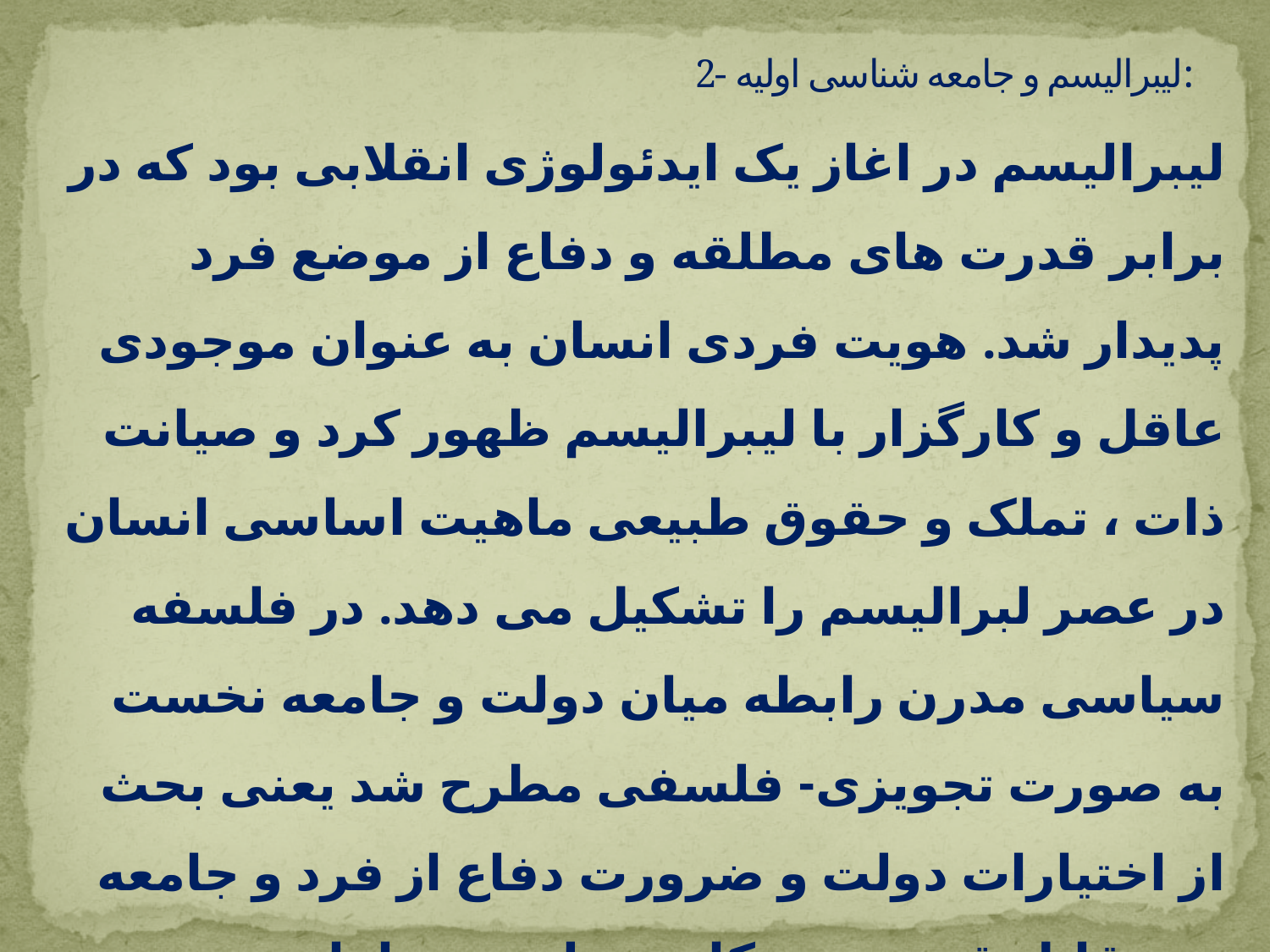

# 2- لیبرالیسم و جامعه شناسی اولیه:
لیبرالیسم در اغاز یک ایدئولوژی انقلابی بود که در برابر قدرت های مطلقه و دفاع از موضع فرد پدیدار شد. هویت فردی انسان به عنوان موجودی عاقل و کارگزار با لیبرالیسم ظهور کرد و صیانت ذات ، تملک و حقوق طبیعی ماهیت اساسی انسان در عصر لبرالیسم را تشکیل می دهد. در فلسفه سیاسی مدرن رابطه میان دولت و جامعه نخست به صورت تجویزی- فلسفی مطرح شد یعنی بحث از اختیارات دولت و ضرورت دفاع از فرد و جامعه در مقابل قدرت خودکامه دولت بود. اما به تدریج  این اندیشه درجامعه شناسی اولیه به مفهومی توصیفی- تحلیلی بدل شد و امکان سخن از جامعه در لیبرالیسم مطرح شد.